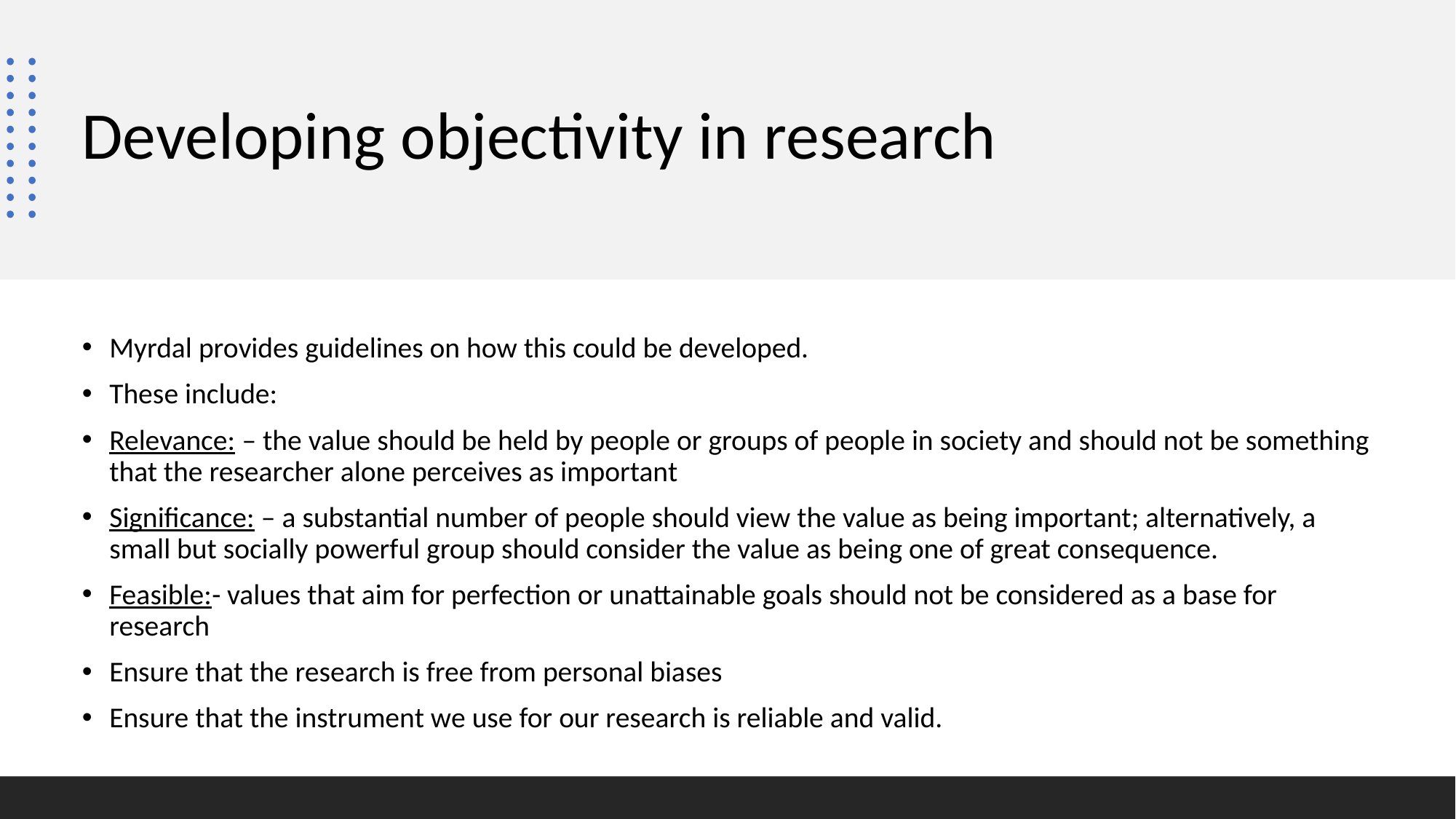

# Developing objectivity in research

Myrdal provides guidelines on how this could be developed.
These include:
Relevance: – the value should be held by people or groups of people in society and should not be something that the researcher alone perceives as important
Significance: – a substantial number of people should view the value as being important; alternatively, a small but socially powerful group should consider the value as being one of great consequence.
Feasible:- values that aim for perfection or unattainable goals should not be considered as a base for research
Ensure that the research is free from personal biases
Ensure that the instrument we use for our research is reliable and valid.